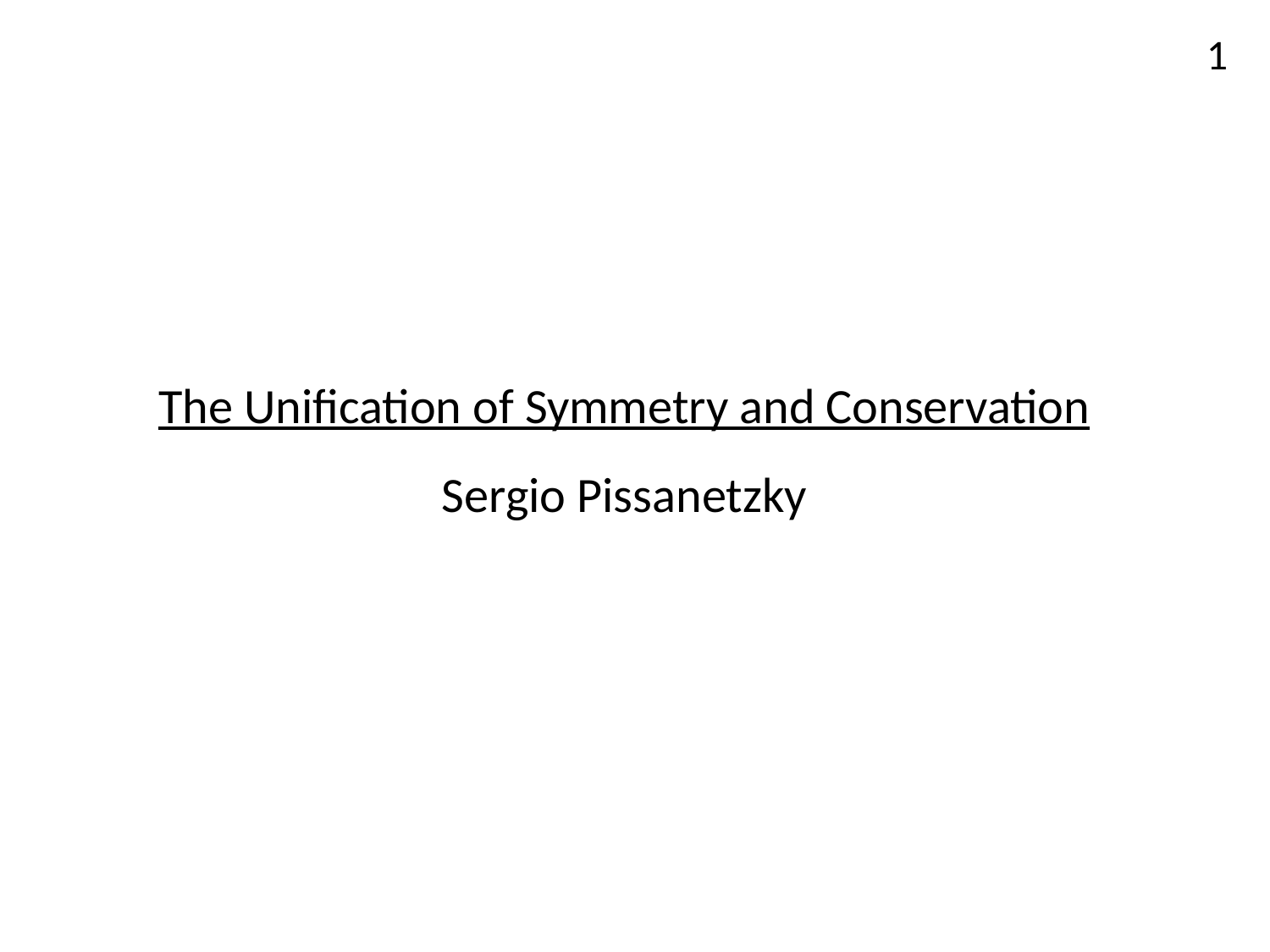

1
The Unification of Symmetry and Conservation
Sergio Pissanetzky